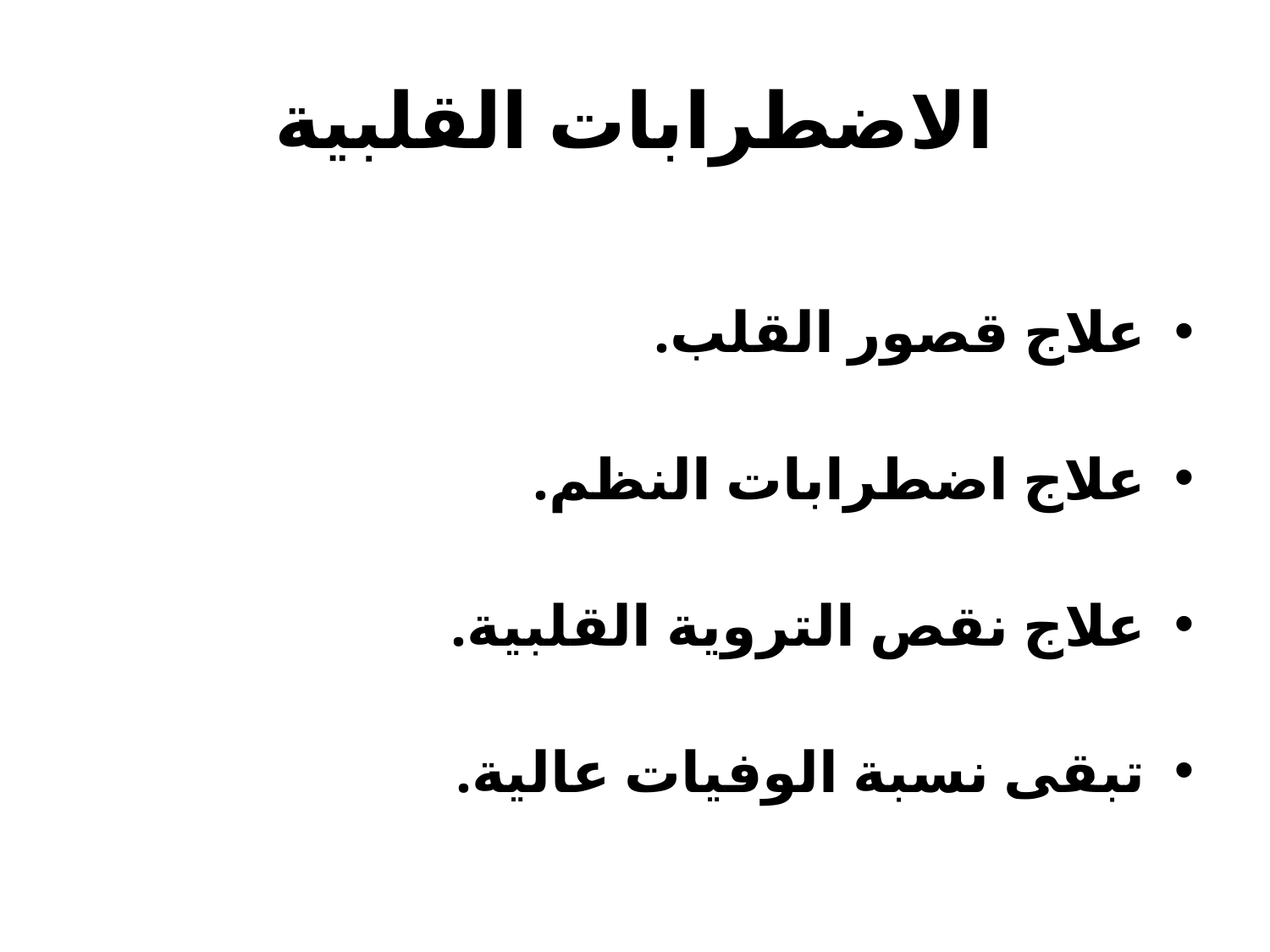

# الاضطرابات القلبية
علاج قصور القلب.
علاج اضطرابات النظم.
علاج نقص التروية القلبية.
تبقى نسبة الوفيات عالية.